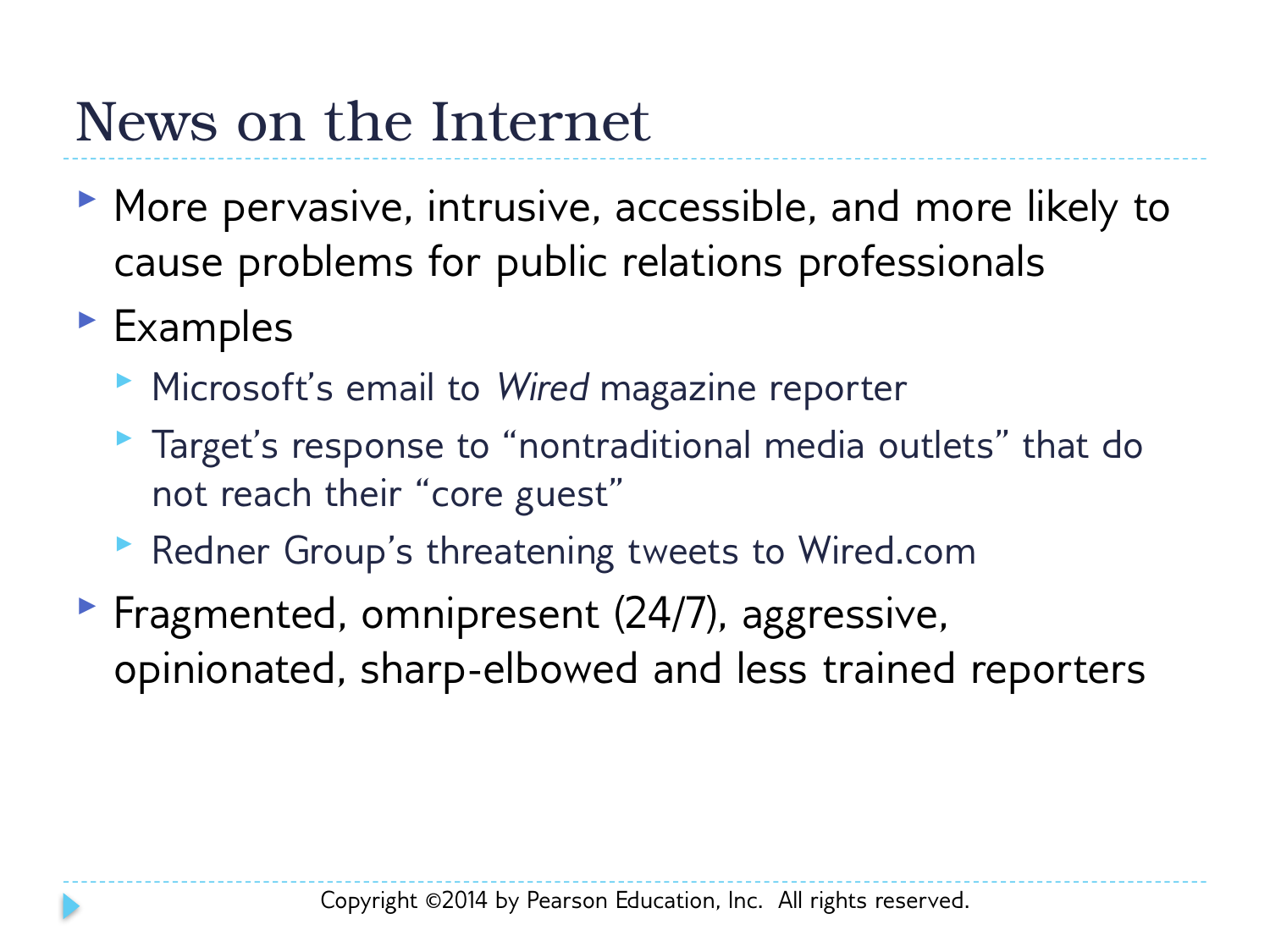

# News on the Internet
More pervasive, intrusive, accessible, and more likely to cause problems for public relations professionals
Examples
Microsoft’s email to Wired magazine reporter
Target’s response to “nontraditional media outlets” that do not reach their “core guest”
Redner Group’s threatening tweets to Wired.com
Fragmented, omnipresent (24/7), aggressive, opinionated, sharp-elbowed and less trained reporters
Copyright ©2014 by Pearson Education, Inc.  All rights reserved.